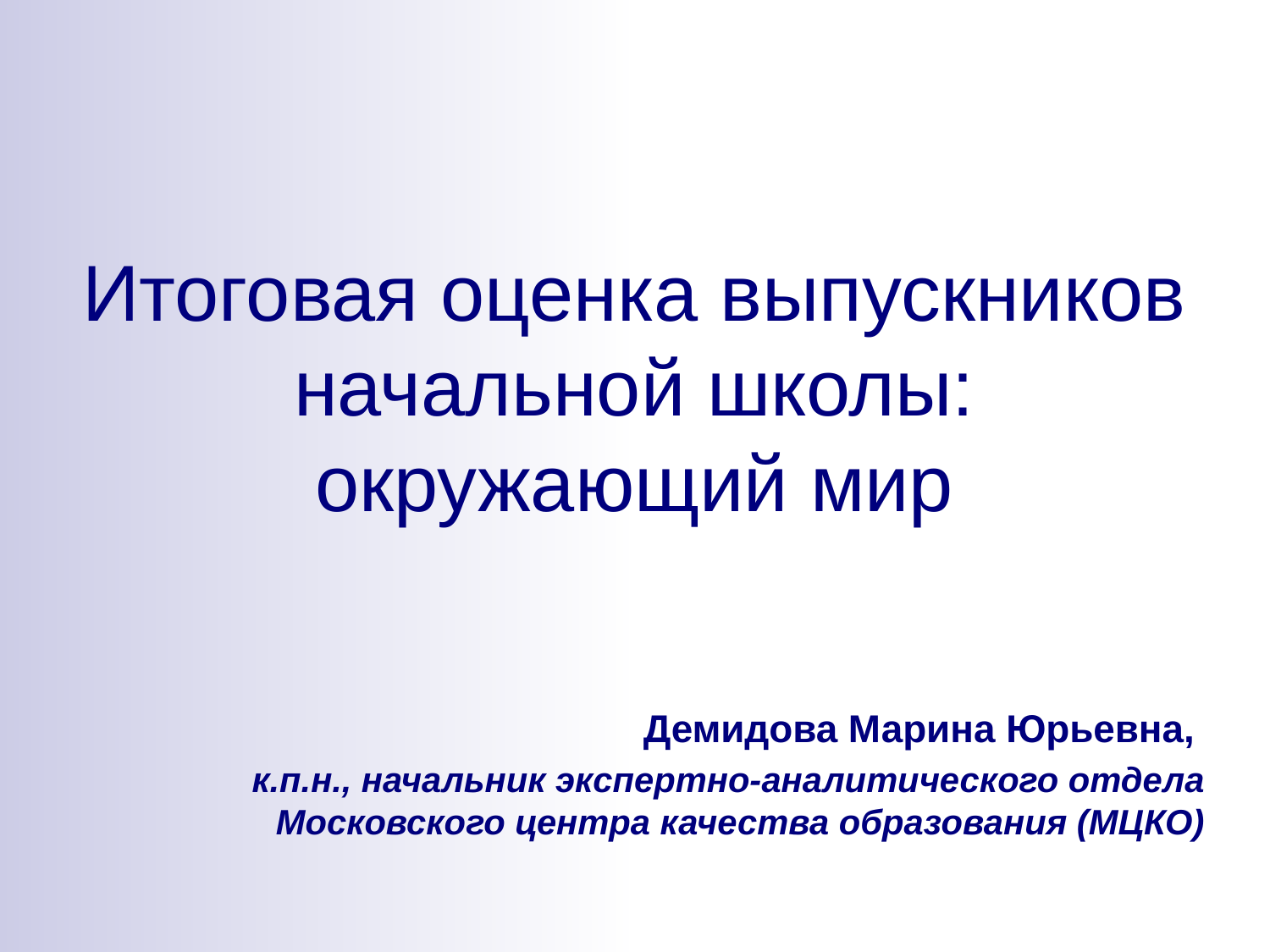

# Итоговая оценка выпускников начальной школы: окружающий мир
Демидова Марина Юрьевна,
к.п.н., начальник экспертно-аналитического отдела Московского центра качества образования (МЦКО)